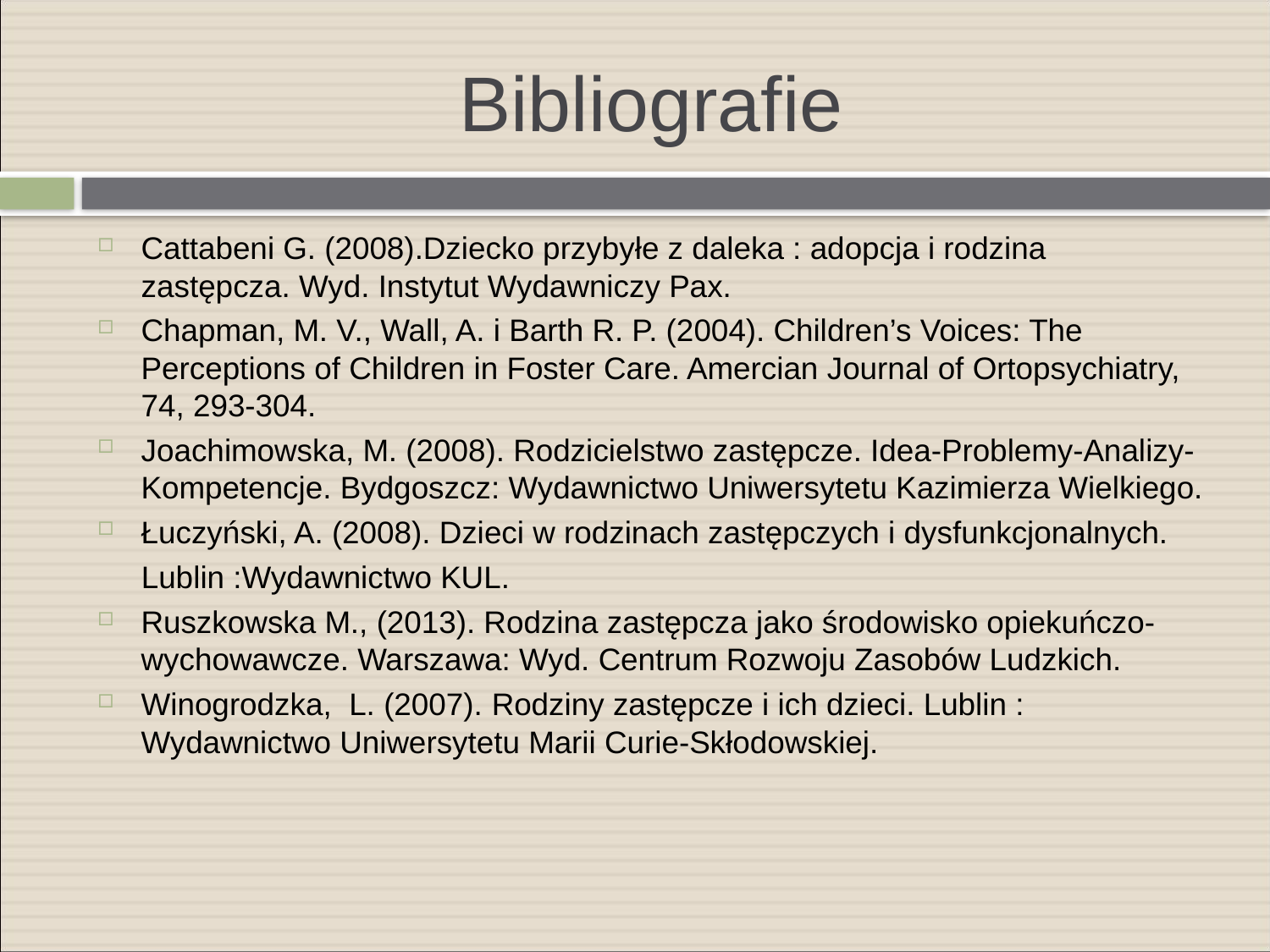

# Bibliografie
Cattabeni G. (2008).Dziecko przybyłe z daleka : adopcja i rodzina zastępcza. Wyd. Instytut Wydawniczy Pax.
Chapman, M. V., Wall, A. i Barth R. P. (2004). Children’s Voices: The Perceptions of Children in Foster Care. Amercian Journal of Ortopsychiatry, 74, 293-304.
Joachimowska, M. (2008). Rodzicielstwo zastępcze. Idea-Problemy-Analizy-Kompetencje. Bydgoszcz: Wydawnictwo Uniwersytetu Kazimierza Wielkiego.
Łuczyński, A. (2008). Dzieci w rodzinach zastępczych i dysfunkcjonalnych.
     Lublin :Wydawnictwo KUL.
Ruszkowska M., (2013). Rodzina zastępcza jako środowisko opiekuńczo-wychowawcze. Warszawa: Wyd. Centrum Rozwoju Zasobów Ludzkich.
Winogrodzka,  L. (2007). Rodziny zastępcze i ich dzieci. Lublin : Wydawnictwo Uniwersytetu Marii Curie-Skłodowskiej.